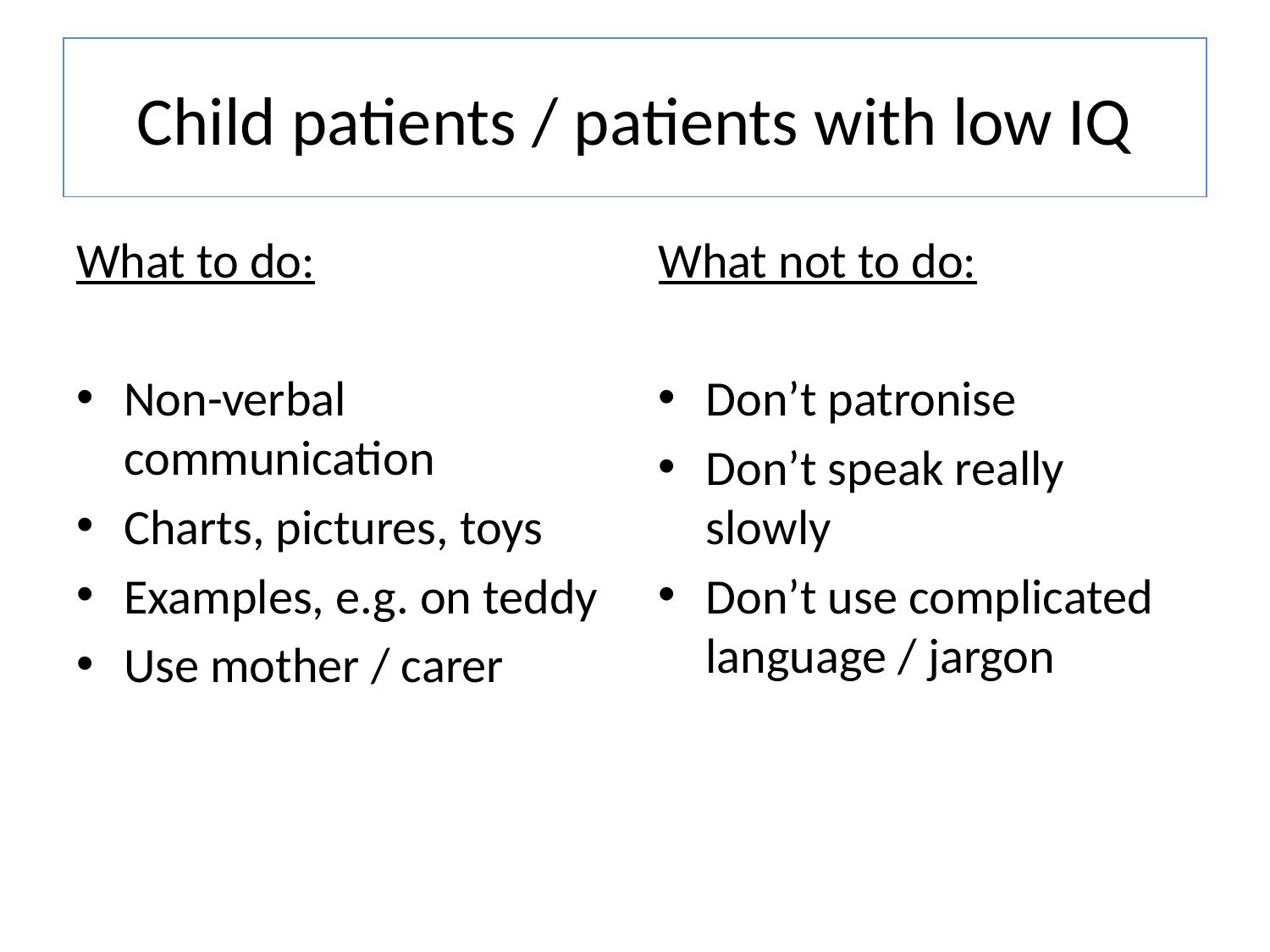

# Child patients / patients with low IQ
What to do:

Non-verbal communication
Charts, pictures, toys
Examples, e.g. on teddy
Use mother / carer

What not to do:

Don’t patronise
Don’t speak really slowly
Don’t use complicated language / jargon